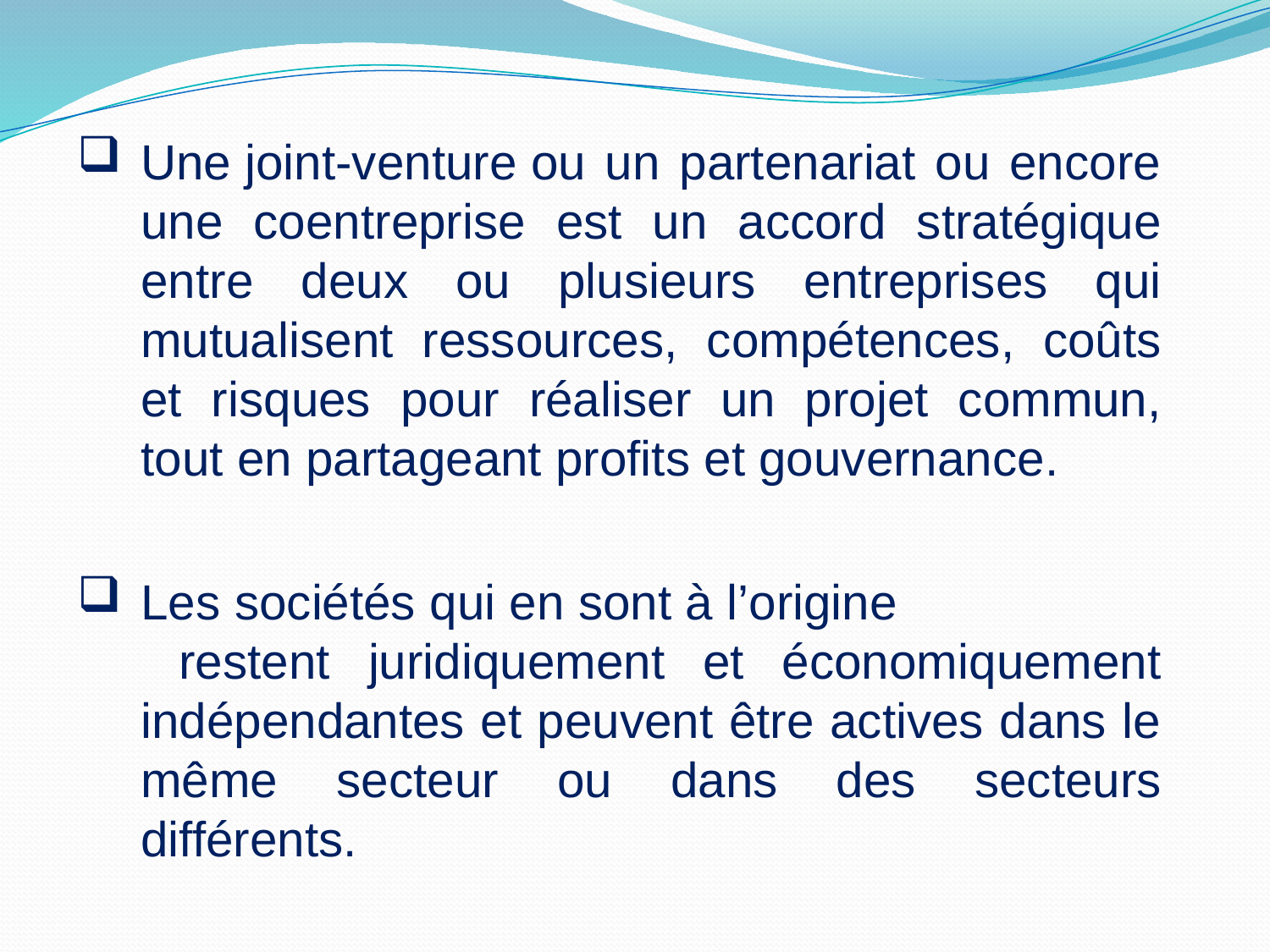

Une joint-venture ou un partenariat ou encore une coentreprise est un accord stratégique entre deux ou plusieurs entreprises qui mutualisent ressources, compétences, coûts et risques pour réaliser un projet commun, tout en partageant profits et gouvernance.

Les sociétés qui en sont à l’origine                     restent juridiquement et économiquement indépendantes et peuvent être actives dans le même secteur ou dans des secteurs différents.